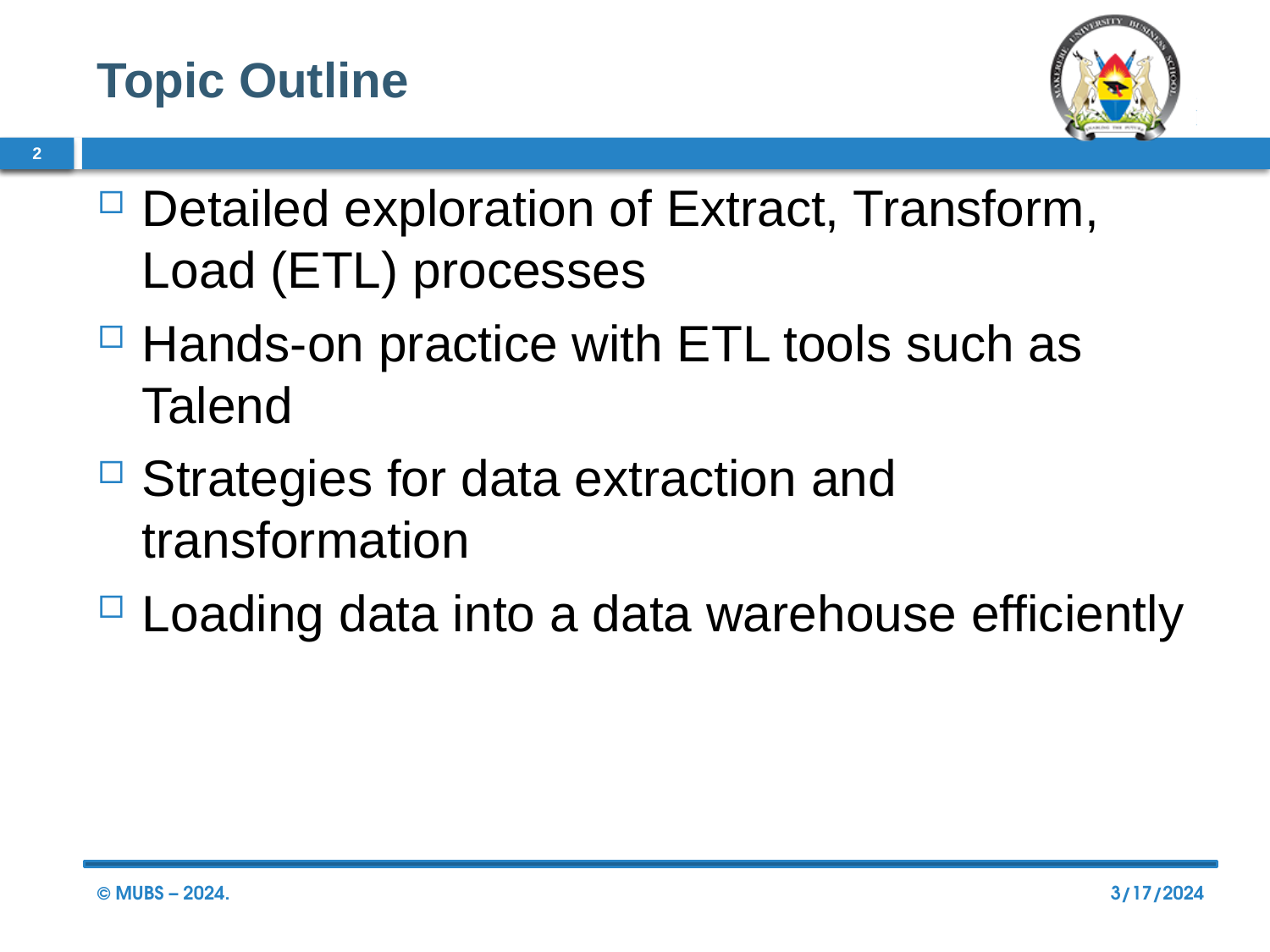

# Topic Outline
2
Detailed exploration of Extract, Transform, Load (ETL) processes
Hands-on practice with ETL tools such as Talend
Strategies for data extraction and transformation
Loading data into a data warehouse efficiently